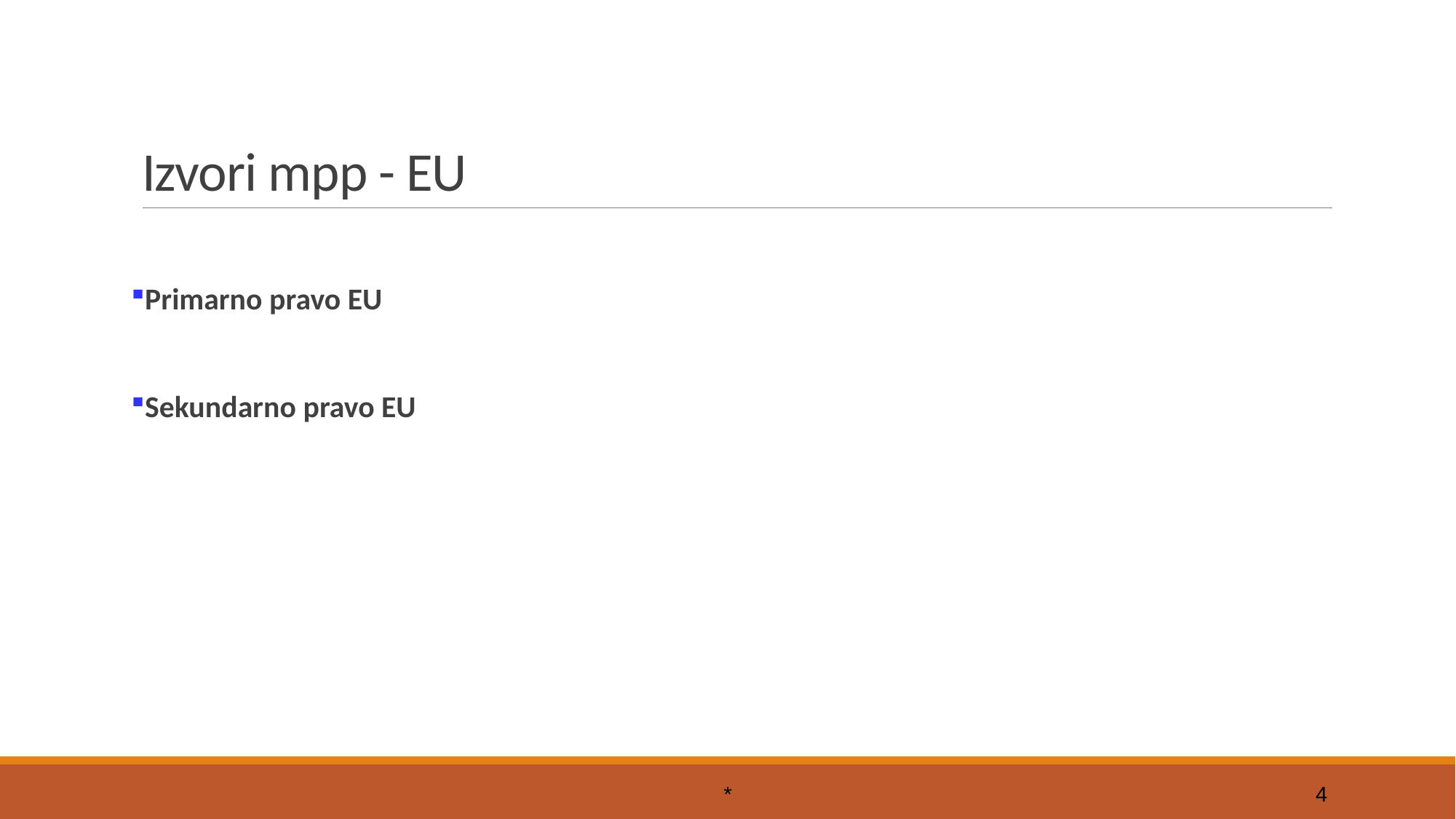

# Izvori mpp - EU

Primarno pravo EU

Sekundarno pravo EU
*
4